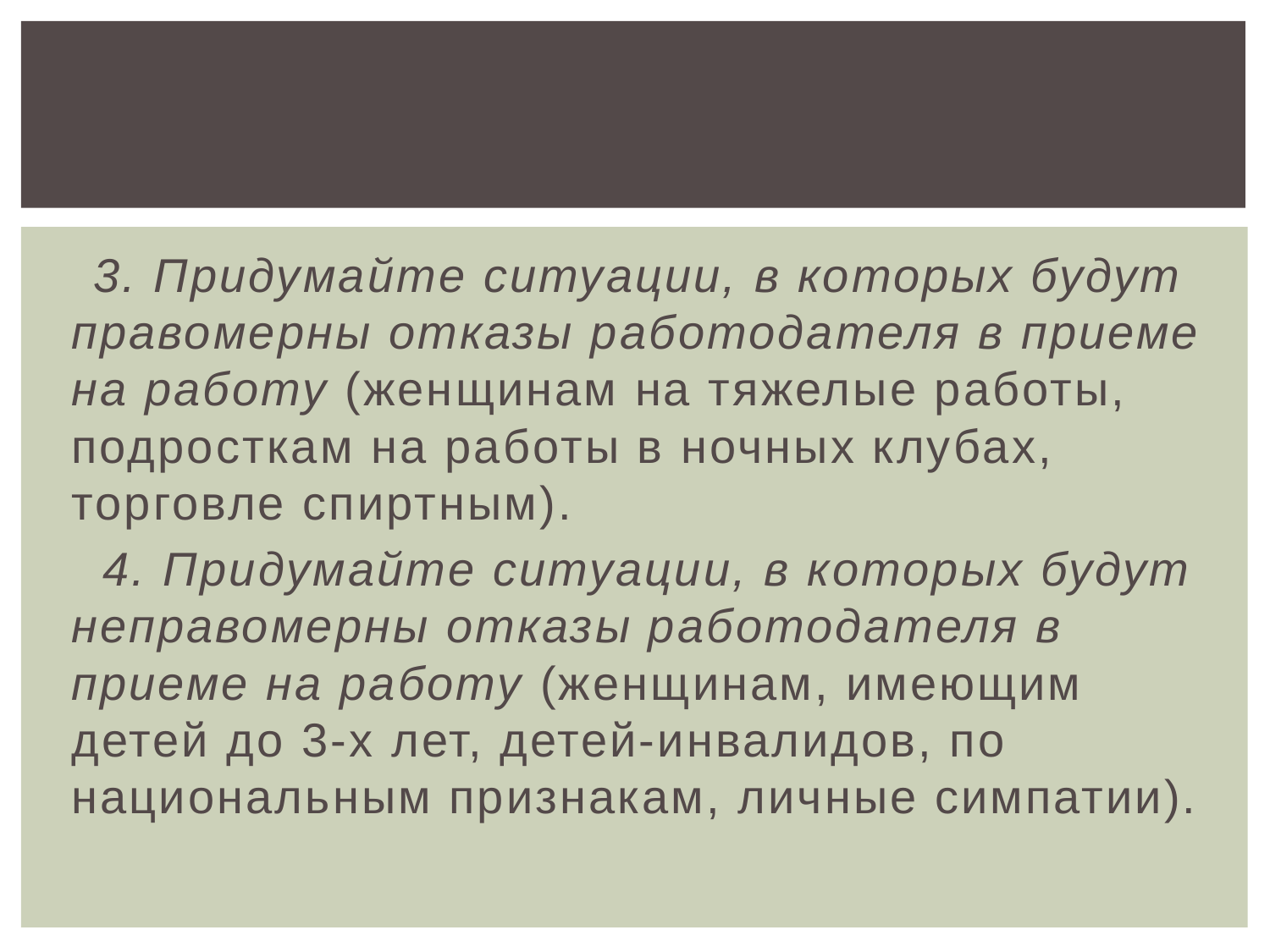

3. Придумайте ситуации, в которых будут правомерны отказы работодателя в приеме на работу (женщинам на тяжелые работы, подросткам на работы в ночных клубах, торговле спиртным).
  4. Придумайте ситуации, в которых будут неправомерны отказы работодателя в приеме на работу (женщинам, имеющим детей до 3-х лет, детей-инвалидов, по национальным признакам, личные симпатии).